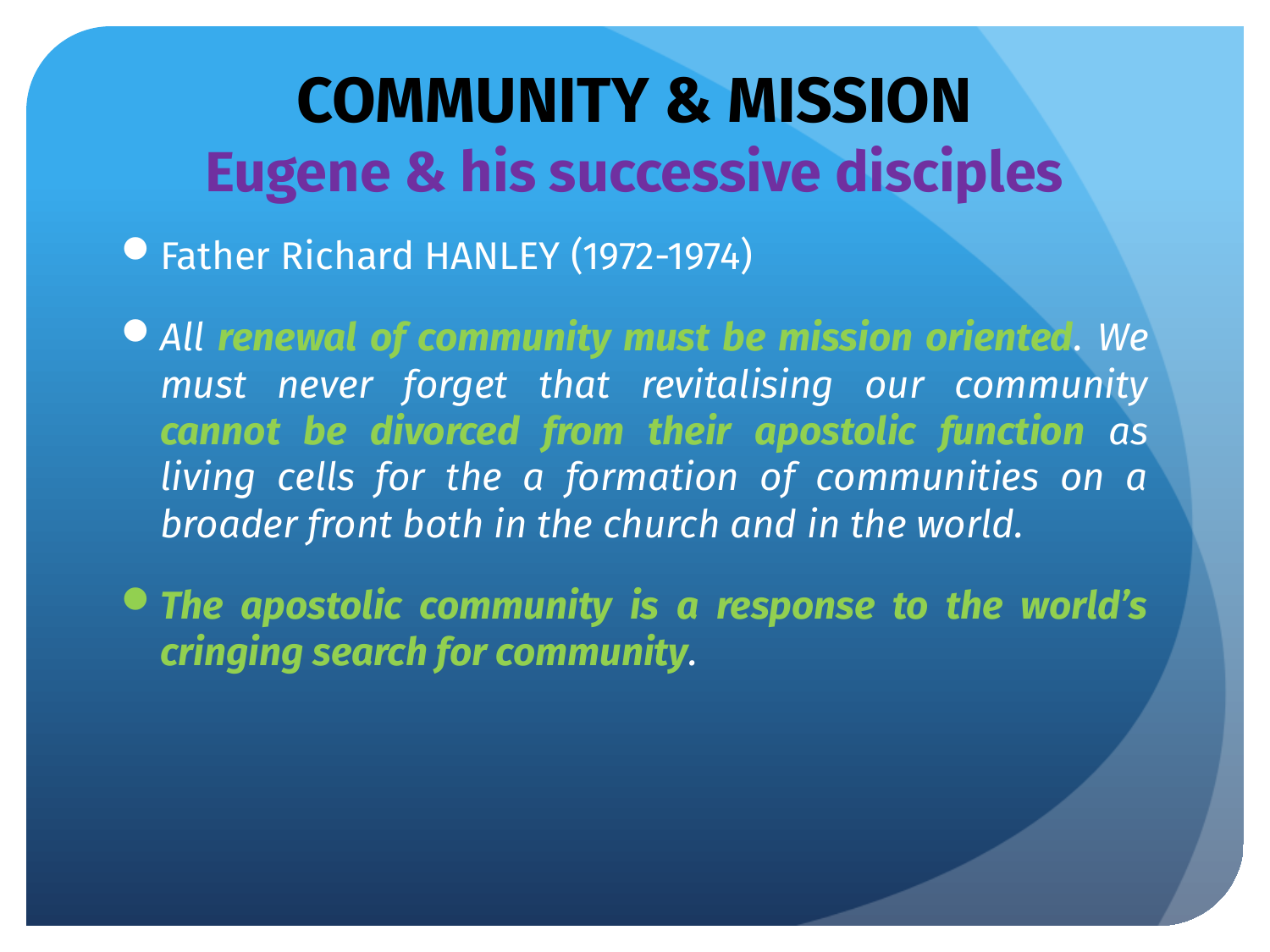

# COMMUNITY & MISSION Eugene & his successive disciples
Father Richard HANLEY (1972-1974)
All renewal of community must be mission oriented. We must never forget that revitalising our community cannot be divorced from their apostolic function as living cells for the a formation of communities on a broader front both in the church and in the world.
The apostolic community is a response to the world’s cringing search for community.